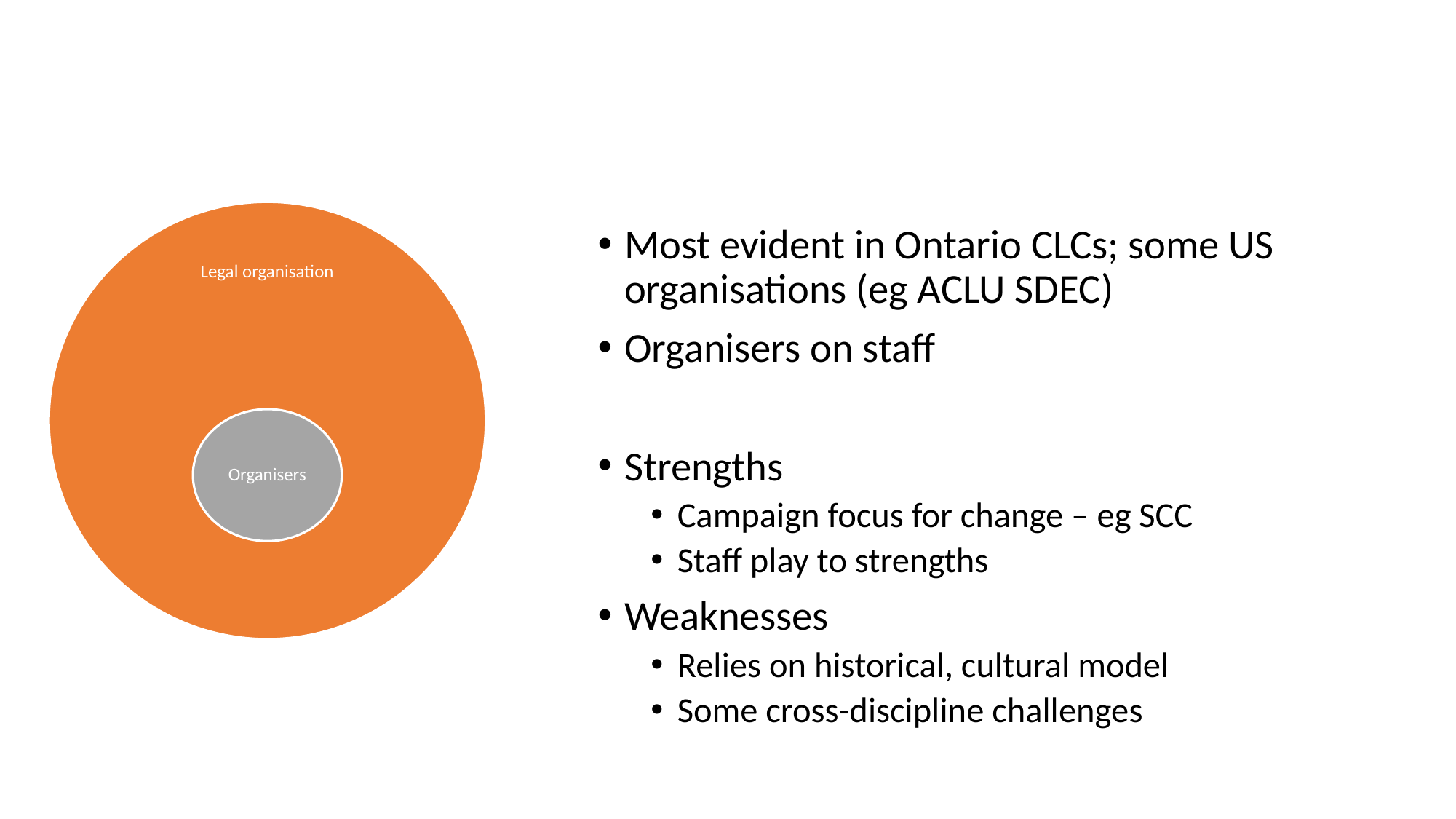

Legal organisation
Organisers
Most evident in Ontario CLCs; some US organisations (eg ACLU SDEC)
Organisers on staff

Strengths
Campaign focus for change – eg SCC
Staff play to strengths
Weaknesses
Relies on historical, cultural model
Some cross-discipline challenges